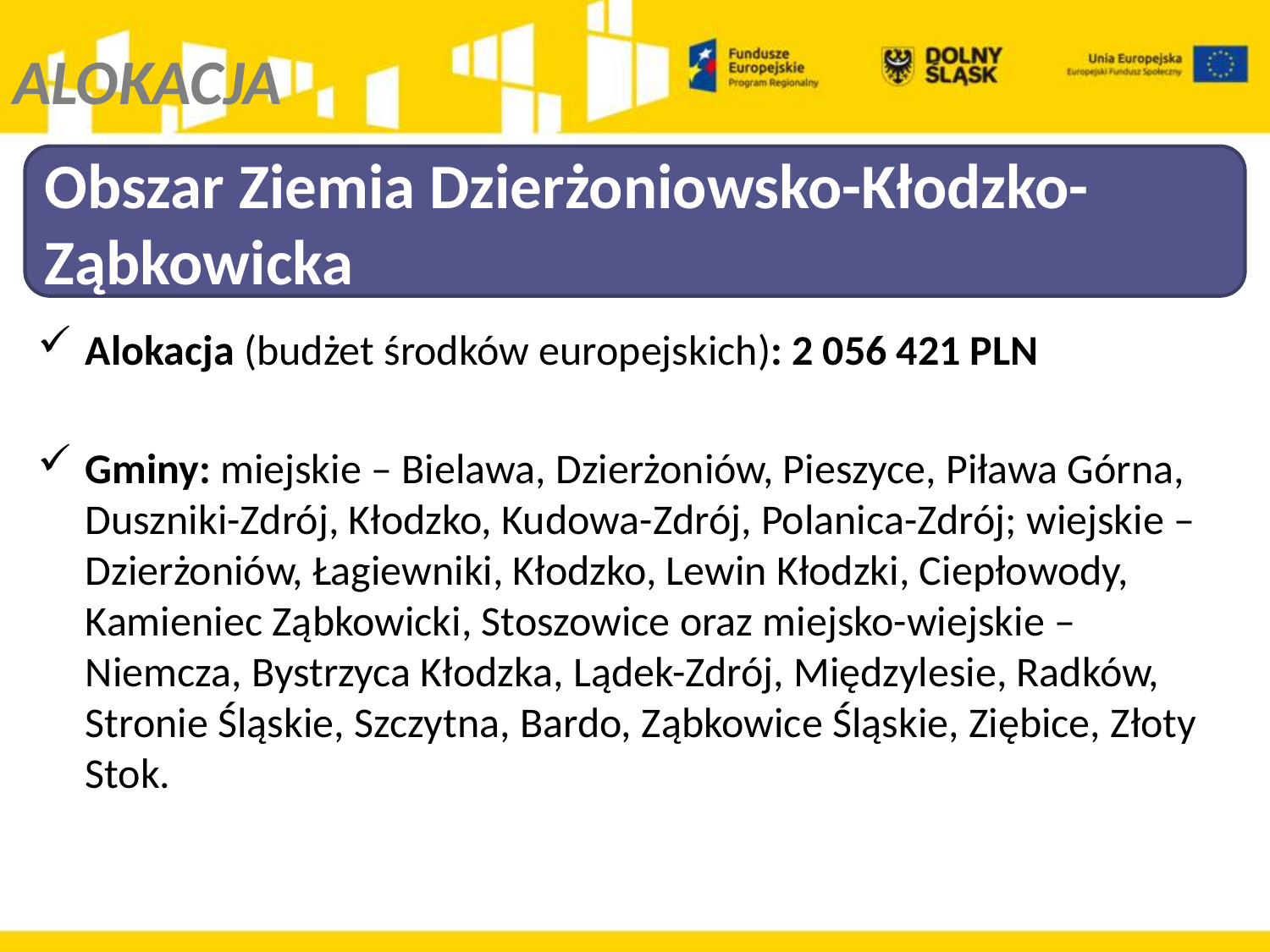

ALOKACJA

Alokacja (budżet środków europejskich): 2 056 421 PLN

Gminy: miejskie – Bielawa, Dzierżoniów, Pieszyce, Piława Górna, Duszniki-Zdrój, Kłodzko, Kudowa-Zdrój, Polanica-Zdrój; wiejskie – Dzierżoniów, Łagiewniki, Kłodzko, Lewin Kłodzki, Ciepłowody, Kamieniec Ząbkowicki, Stoszowice oraz miejsko-wiejskie – Niemcza, Bystrzyca Kłodzka, Lądek-Zdrój, Międzylesie, Radków, Stronie Śląskie, Szczytna, Bardo, Ząbkowice Śląskie, Ziębice, Złoty Stok.

Obszar Ziemia Dzierżoniowsko-Kłodzko-Ząbkowicka